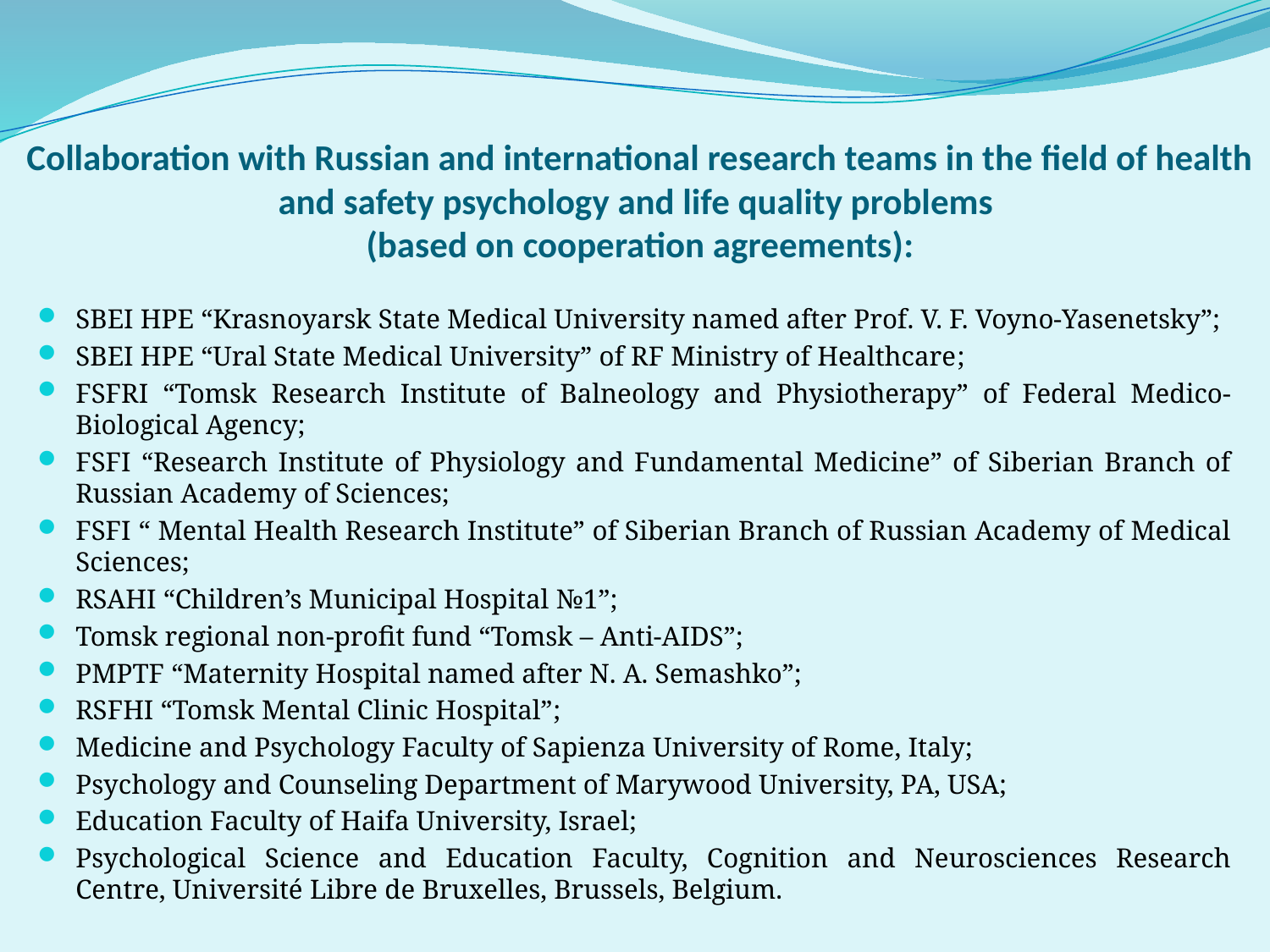

# Collaboration with Russian and international research teams in the field of health and safety psychology and life quality problems (based on cooperation agreements):
SBEI HPE “Krasnoyarsk State Medical University named after Prof. V. F. Voyno-Yasenetsky”;
SBEI HPE “Ural State Medical University” of RF Ministry of Healthcare;
FSFRI “Tomsk Research Institute of Balneology and Physiotherapy” of Federal Medico-Biological Agency;
FSFI “Research Institute of Physiology and Fundamental Medicine” of Siberian Branch of Russian Academy of Sciences;
FSFI “ Mental Health Research Institute” of Siberian Branch of Russian Academy of Medical Sciences;
RSAHI “Children’s Municipal Hospital №1”;
Tomsk regional non-profit fund “Tomsk – Anti-AIDS”;
PMPTF “Maternity Hospital named after N. A. Semashko”;
RSFHI “Tomsk Mental Clinic Hospital”;
Medicine and Psychology Faculty of Sapienza University of Rome, Italy;
Psychology and Counseling Department of Marywood University, PA, USA;
Education Faculty of Haifa University, Israel;
Psychological Science and Education Faculty, Cognition and Neurosciences Research Centre, Université Libre de Bruxelles, Brussels, Belgium.